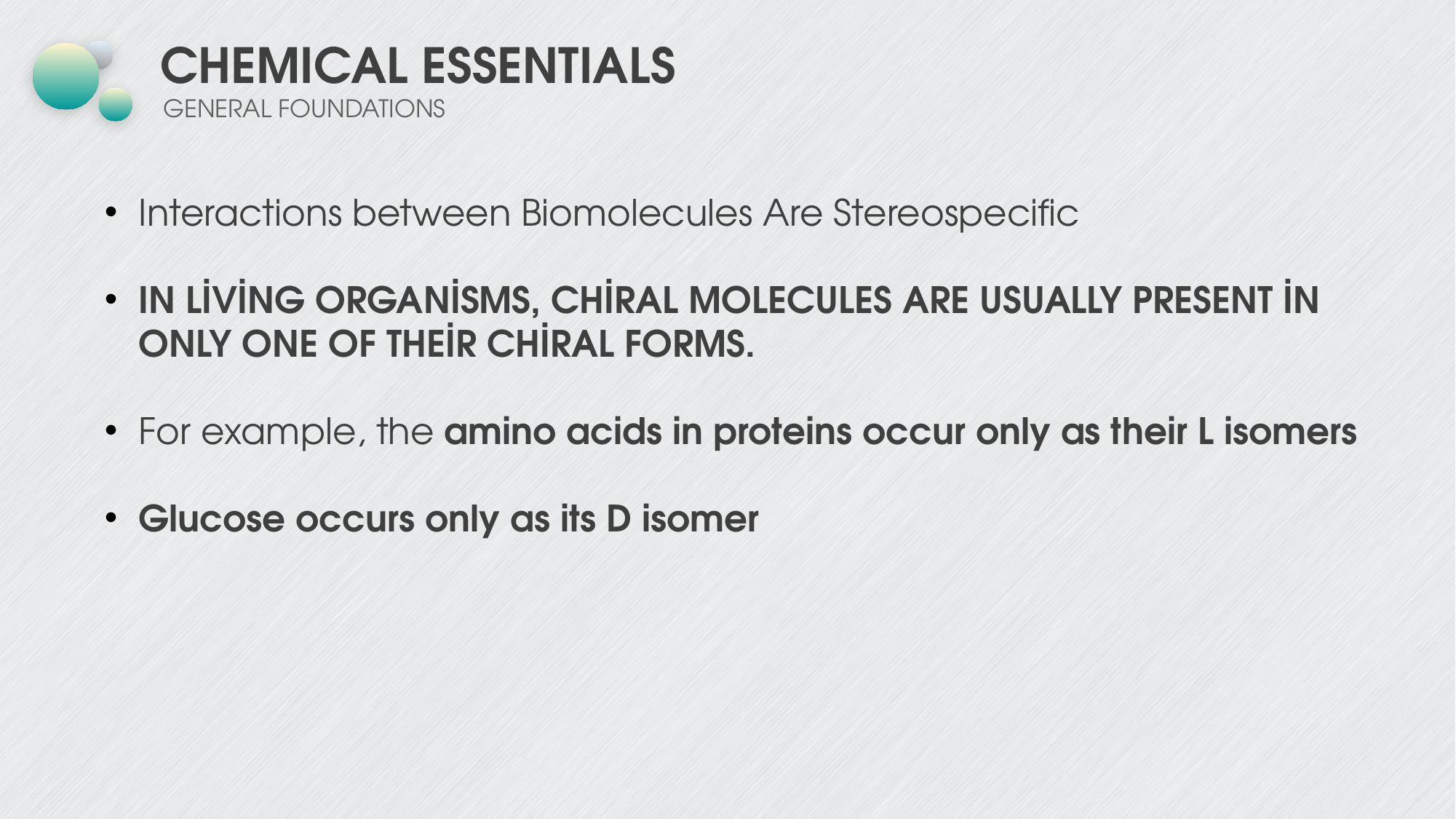

# CHEMICAL ESSENTIALS
GENERAL FOUNDATIONS
Interactions between Biomolecules Are Stereospecific

IN LİVİNG ORGANİSMS, CHİRAL MOLECULES ARE USUALLY PRESENT İN ONLY ONE OF THEİR CHİRAL FORMS.

For example, the amino acids in proteins occur only as their L isomers

Glucose occurs only as its D isomer